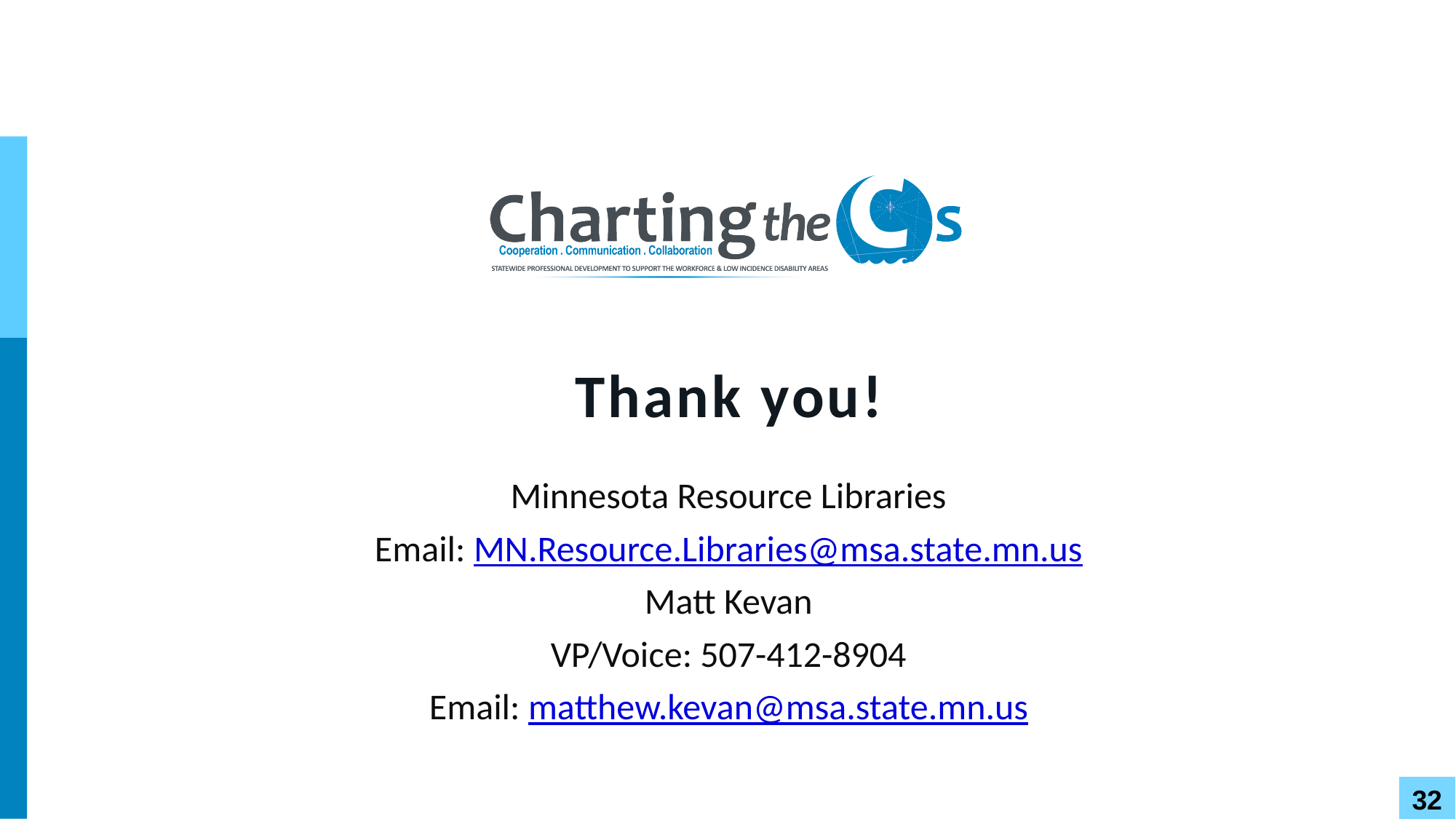

# Thank you!
Minnesota Resource Libraries
Email: MN.Resource.Libraries@msa.state.mn.us
Matt Kevan
VP/Voice: 507-412-8904
Email: matthew.kevan@msa.state.mn.us